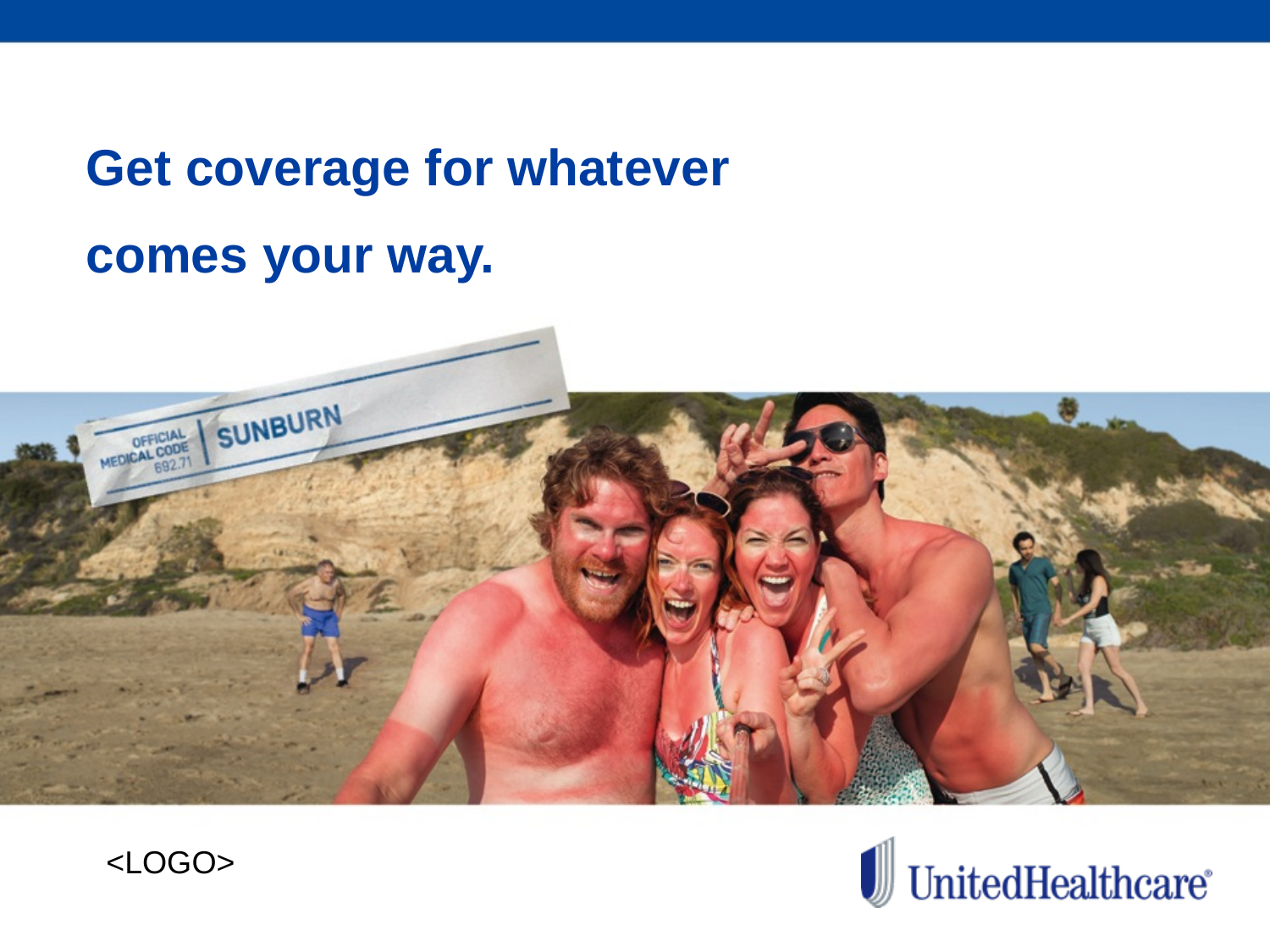

# Cover Option 2
Get coverage for whatever
comes your way.